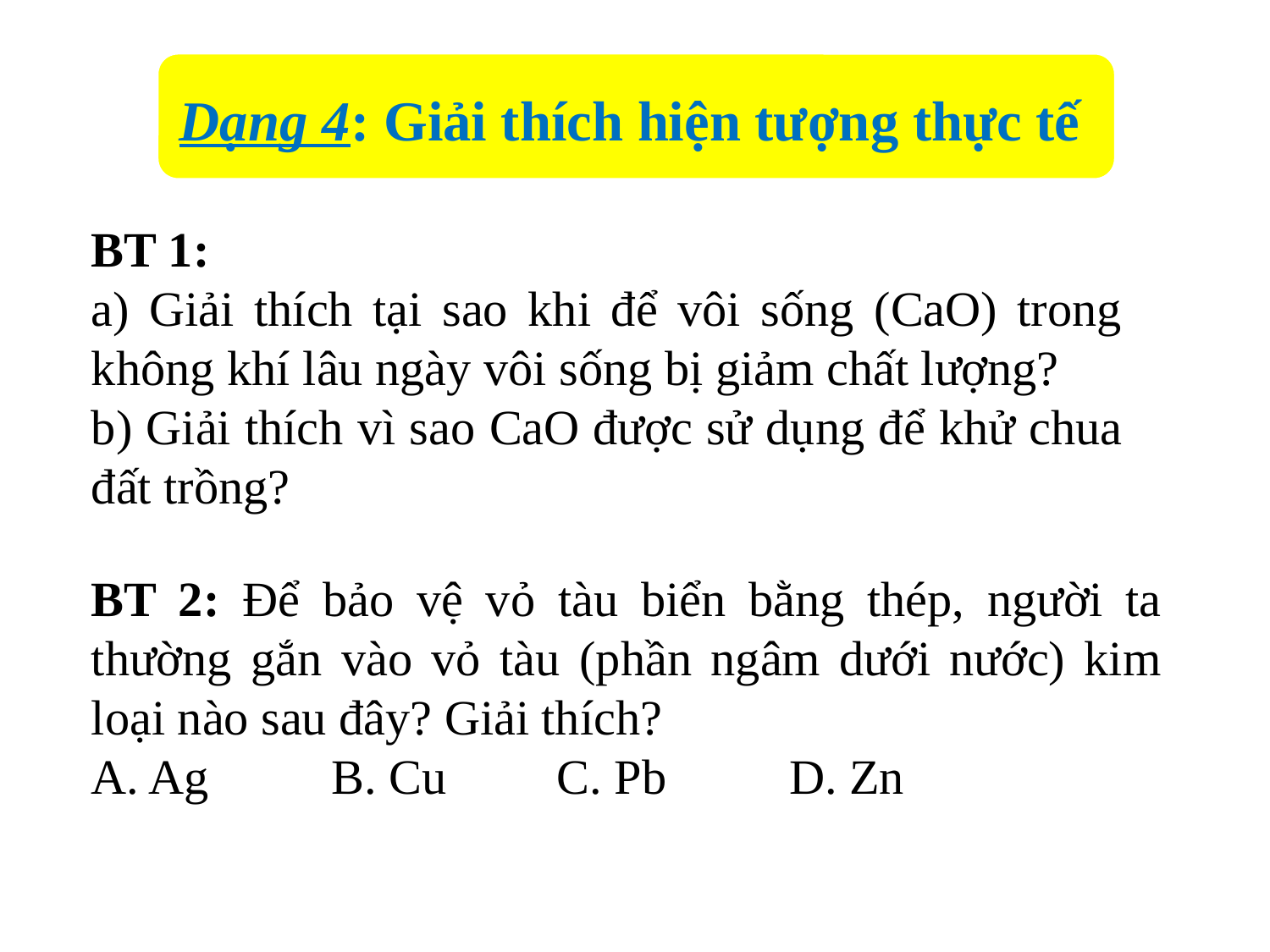

Dạng 4: Giải thích hiện tượng thực tế
BT 1:
a) Giải thích tại sao khi để vôi sống (CaO) trong không khí lâu ngày vôi sống bị giảm chất lượng?
b) Giải thích vì sao CaO được sử dụng để khử chua đất trồng?
BT 2: Để bảo vệ vỏ tàu biển bằng thép, người ta thường gắn vào vỏ tàu (phần ngâm dưới nước) kim loại nào sau đây? Giải thích?
A. Ag          B. Cu         C. Pb          D. Zn